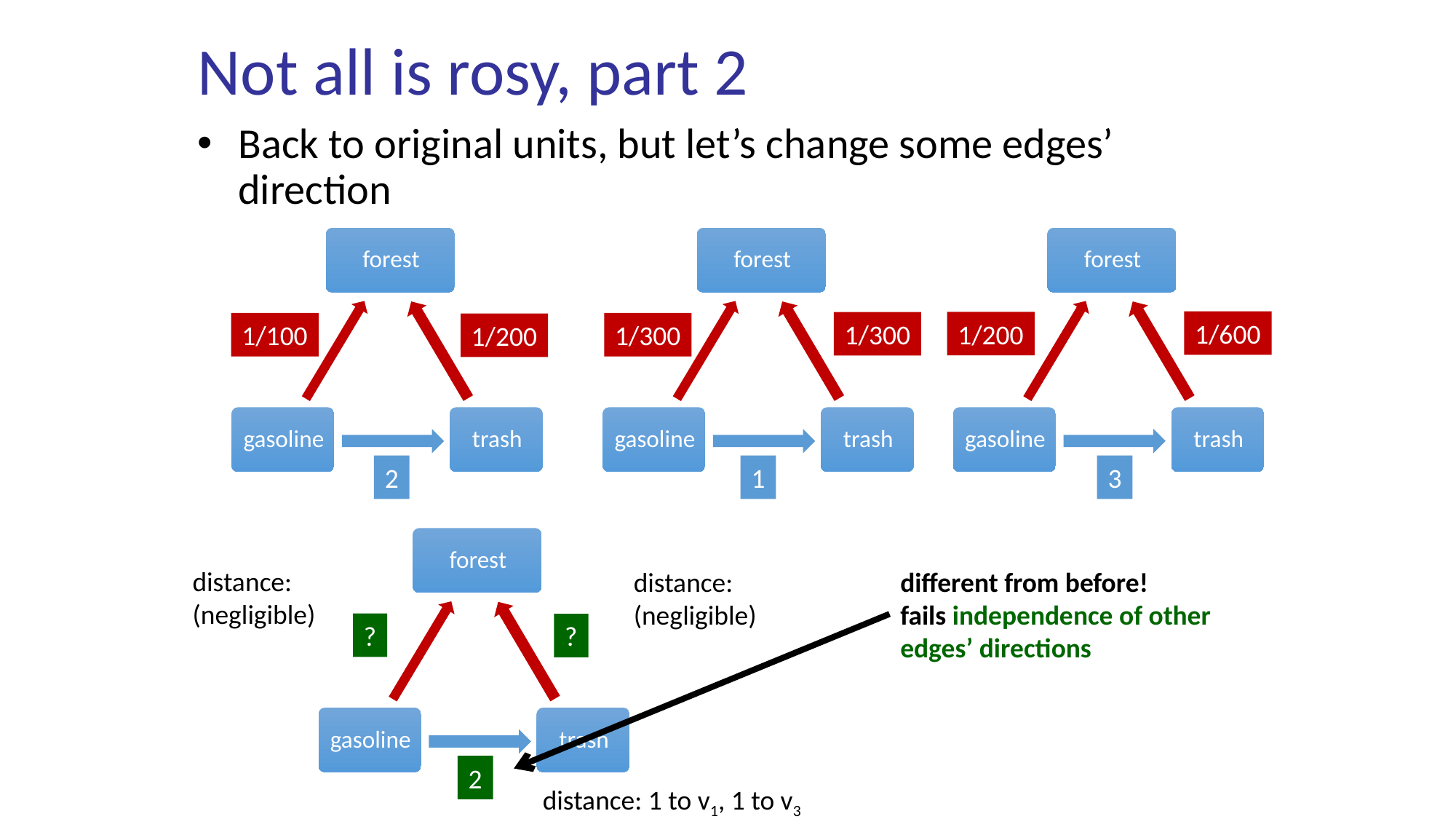

# Not all is rosy, part 2
Back to original units, but let’s change some edges’ direction
forest

trash

gasoline

forest

trash

gasoline

forest

trash

gasoline

1/600
1/200
1/300
1/100
1/300
1/200
3
2
1
forest

trash

gasoline

distance:
(negligible)
different from before!
fails independence of other edges’ directions
distance:
(negligible)
?
?
2
distance: 1 to v1, 1 to v3